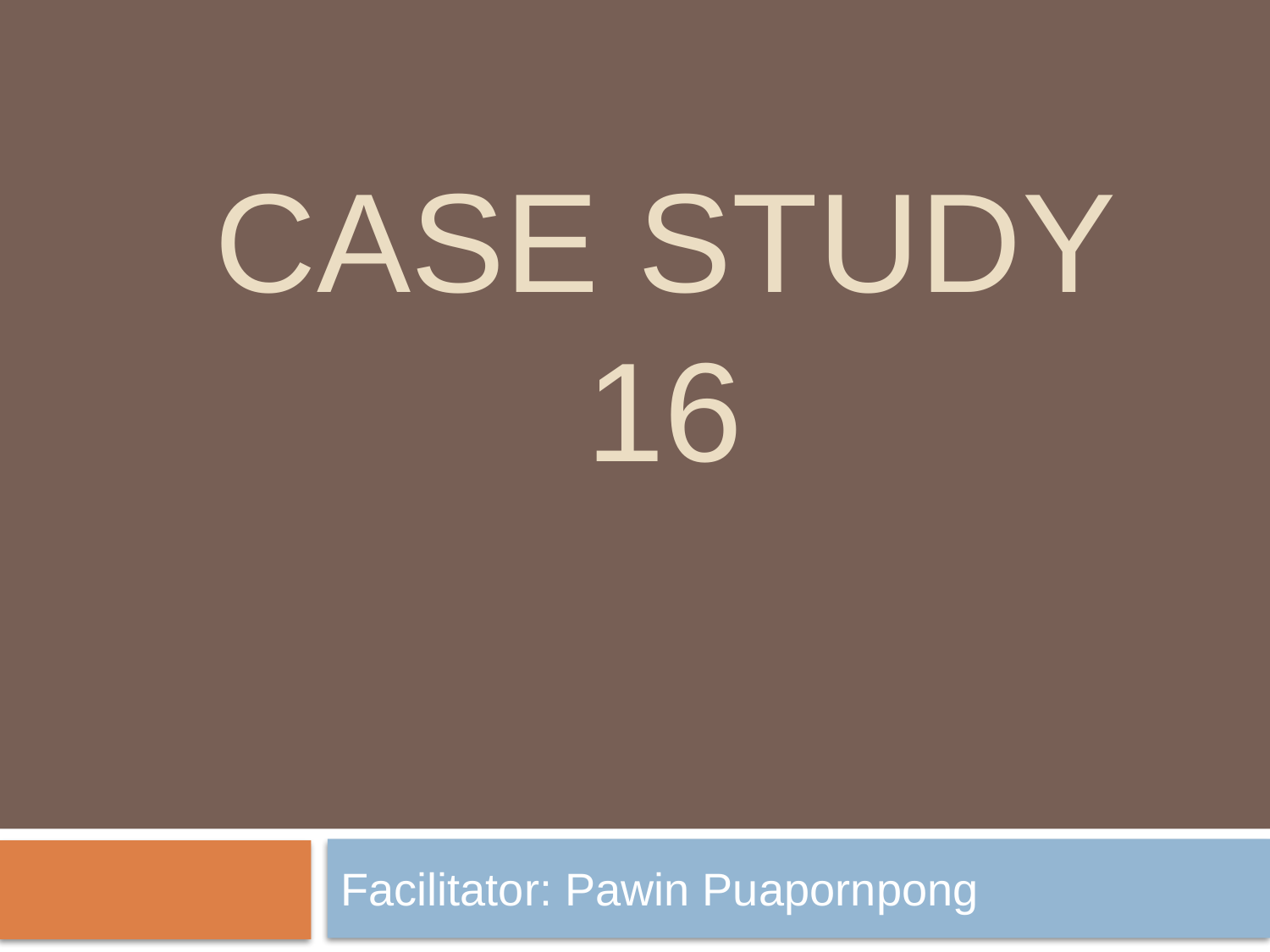

# Case study 16
Facilitator: Pawin Puapornpong